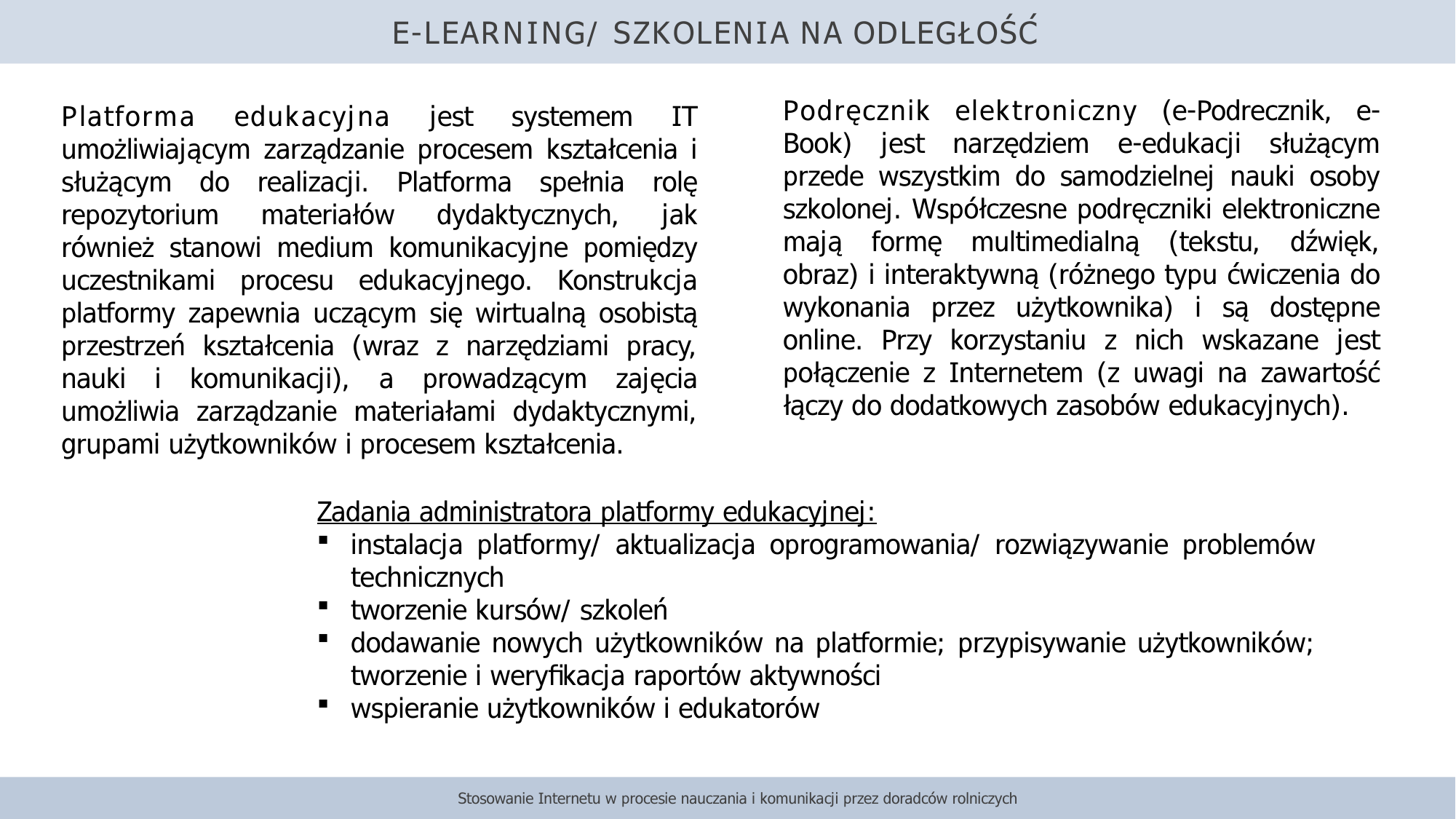

E-LEARNING/ SZKOLENIA NA ODLEGŁOŚĆ
Podręcznik elektroniczny (e-Podrecznik, e-Book) jest narzędziem e-edukacji służącym przede wszystkim do samodzielnej nauki osoby szkolonej. Współczesne podręczniki elektroniczne mają formę multimedialną (tekstu, dźwięk, obraz) i interaktywną (różnego typu ćwiczenia do wykonania przez użytkownika) i są dostępne online. Przy korzystaniu z nich wskazane jest połączenie z Internetem (z uwagi na zawartość łączy do dodatkowych zasobów edukacyjnych).
Platforma edukacyjna jest systemem IT umożliwiającym zarządzanie procesem kształcenia i służącym do realizacji. Platforma spełnia rolę repozytorium materiałów dydaktycznych, jak również stanowi medium komunikacyjne pomiędzy uczestnikami procesu edukacyjnego. Konstrukcja platformy zapewnia uczącym się wirtualną osobistą przestrzeń kształcenia (wraz z narzędziami pracy, nauki i komunikacji), a prowadzącym zajęcia umożliwia zarządzanie materiałami dydaktycznymi, grupami użytkowników i procesem kształcenia.
Zadania administratora platformy edukacyjnej:
instalacja platformy/ aktualizacja oprogramowania/ rozwiązywanie problemów technicznych
tworzenie kursów/ szkoleń
dodawanie nowych użytkowników na platformie; przypisywanie użytkowników; tworzenie i weryfikacja raportów aktywności
wspieranie użytkowników i edukatorów
SZCZEGÓLNE KATEGORIE DANYCH
SZCZEGÓLNE KATEGORIE DANYCH

Stosowanie Internetu w procesie nauczania i komunikacji przez doradców rolniczych